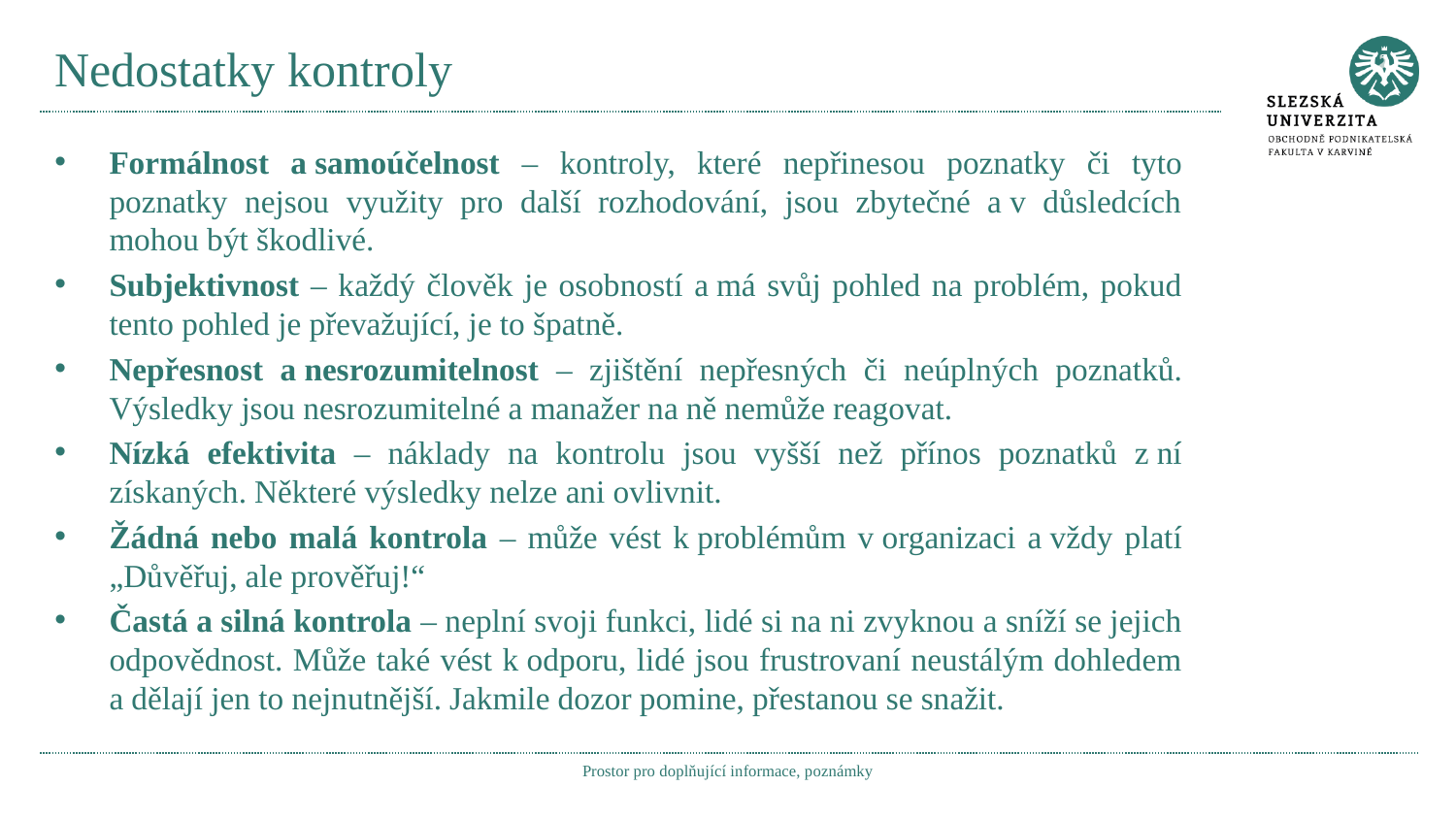

# Nedostatky kontroly
Formálnost a samoúčelnost – kontroly, které nepřinesou poznatky či tyto poznatky nejsou využity pro další rozhodování, jsou zbytečné a v důsledcích mohou být škodlivé.
Subjektivnost – každý člověk je osobností a má svůj pohled na problém, pokud tento pohled je převažující, je to špatně.
Nepřesnost a nesrozumitelnost – zjištění nepřesných či neúplných poznatků. Výsledky jsou nesrozumitelné a manažer na ně nemůže reagovat.
Nízká efektivita – náklady na kontrolu jsou vyšší než přínos poznatků z ní získaných. Některé výsledky nelze ani ovlivnit.
Žádná nebo malá kontrola – může vést k problémům v organizaci a vždy platí „Důvěřuj, ale prověřuj!“
Častá a silná kontrola – neplní svoji funkci, lidé si na ni zvyknou a sníží se jejich odpovědnost. Může také vést k odporu, lidé jsou frustrovaní neustálým dohledem a dělají jen to nejnutnější. Jakmile dozor pomine, přestanou se snažit.
Prostor pro doplňující informace, poznámky